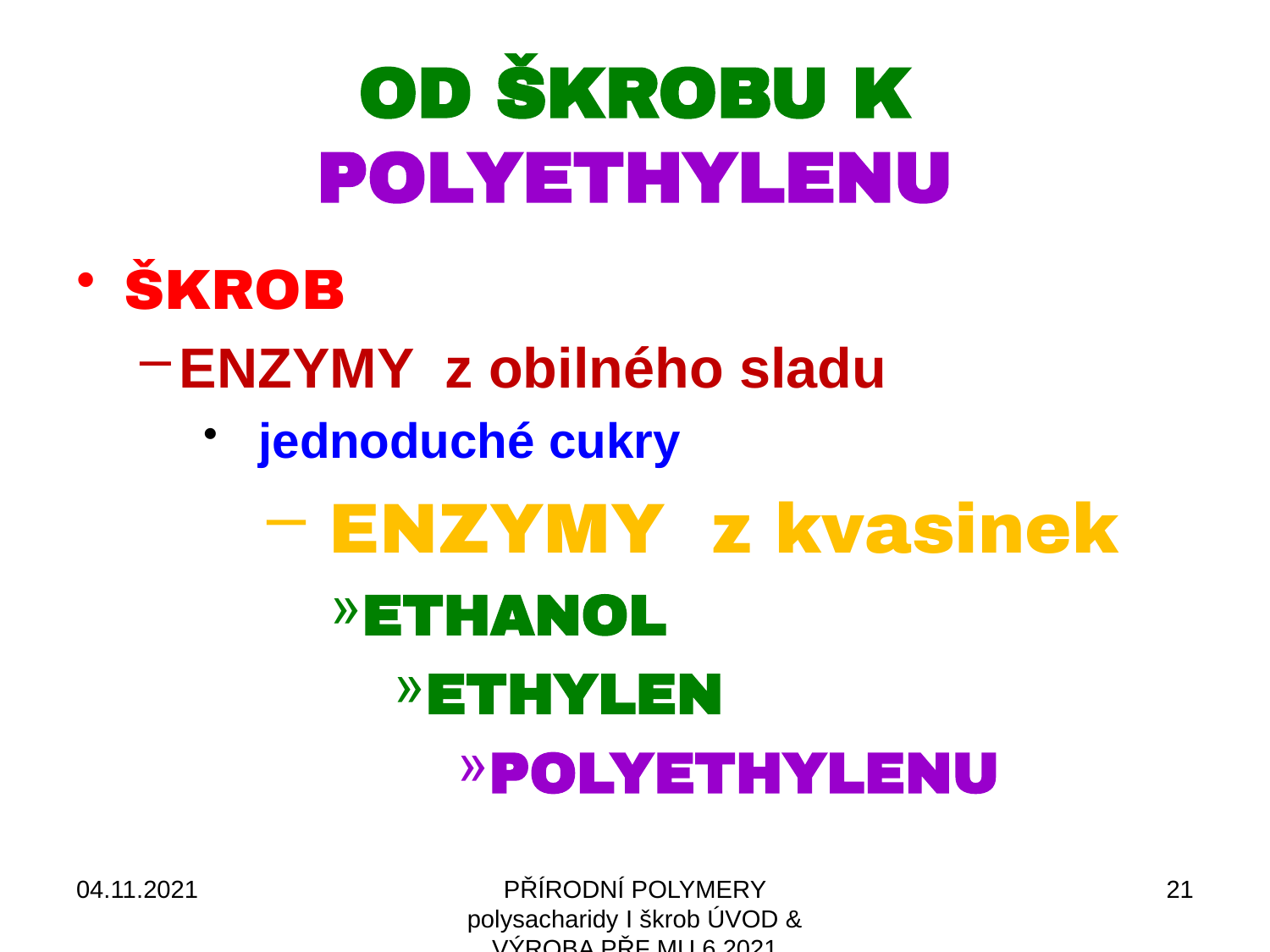

# Od škrobu k polyethylenu
ŠKROB
ENZYMY  z obilného sladu
  jednoduché cukry
 ENZYMY  z kvasinek
Ethanol
Ethylen
polyethylenu
04.11.2021
PŘÍRODNÍ POLYMERY polysacharidy I škrob ÚVOD & VÝROBA PŘF MU 6 2021
21